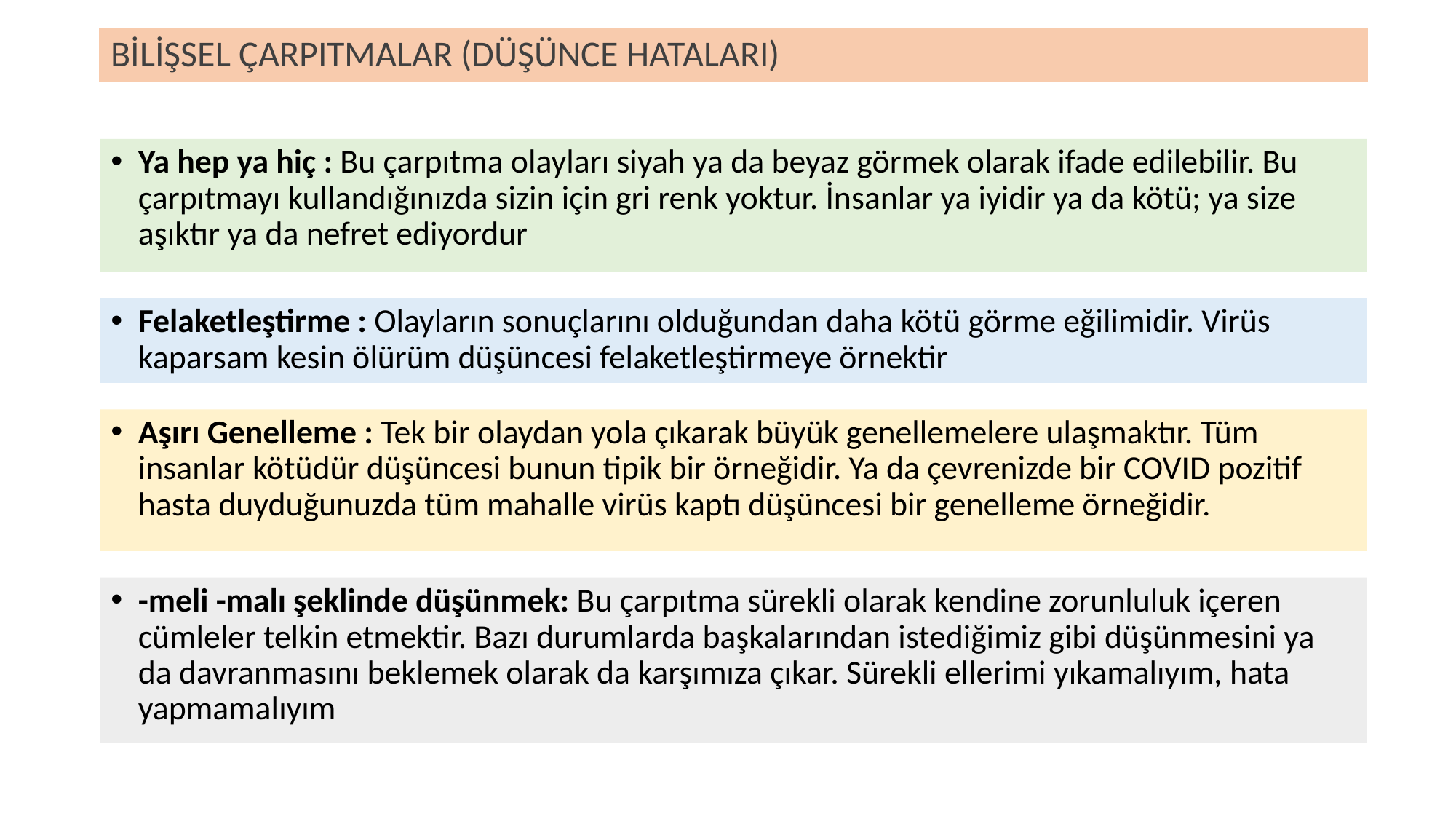

# BİLİŞSEL ÇARPITMALAR (DÜŞÜNCE HATALARI)
Ya hep ya hiç : Bu çarpıtma olayları siyah ya da beyaz görmek olarak ifade edilebilir. Bu çarpıtmayı kullandığınızda sizin için gri renk yoktur. İnsanlar ya iyidir ya da kötü; ya size aşıktır ya da nefret ediyordur
Felaketleştirme : Olayların sonuçlarını olduğundan daha kötü görme eğilimidir. Virüs kaparsam kesin ölürüm düşüncesi felaketleştirmeye örnektir
Aşırı Genelleme : Tek bir olaydan yola çıkarak büyük genellemelere ulaşmaktır. Tüm insanlar kötüdür düşüncesi bunun tipik bir örneğidir. Ya da çevrenizde bir COVID pozitif hasta duyduğunuzda tüm mahalle virüs kaptı düşüncesi bir genelleme örneğidir.
-meli -malı şeklinde düşünmek: Bu çarpıtma sürekli olarak kendine zorunluluk içeren cümleler telkin etmektir. Bazı durumlarda başkalarından istediğimiz gibi düşünmesini ya da davranmasını beklemek olarak da karşımıza çıkar. Sürekli ellerimi yıkamalıyım, hata yapmamalıyım